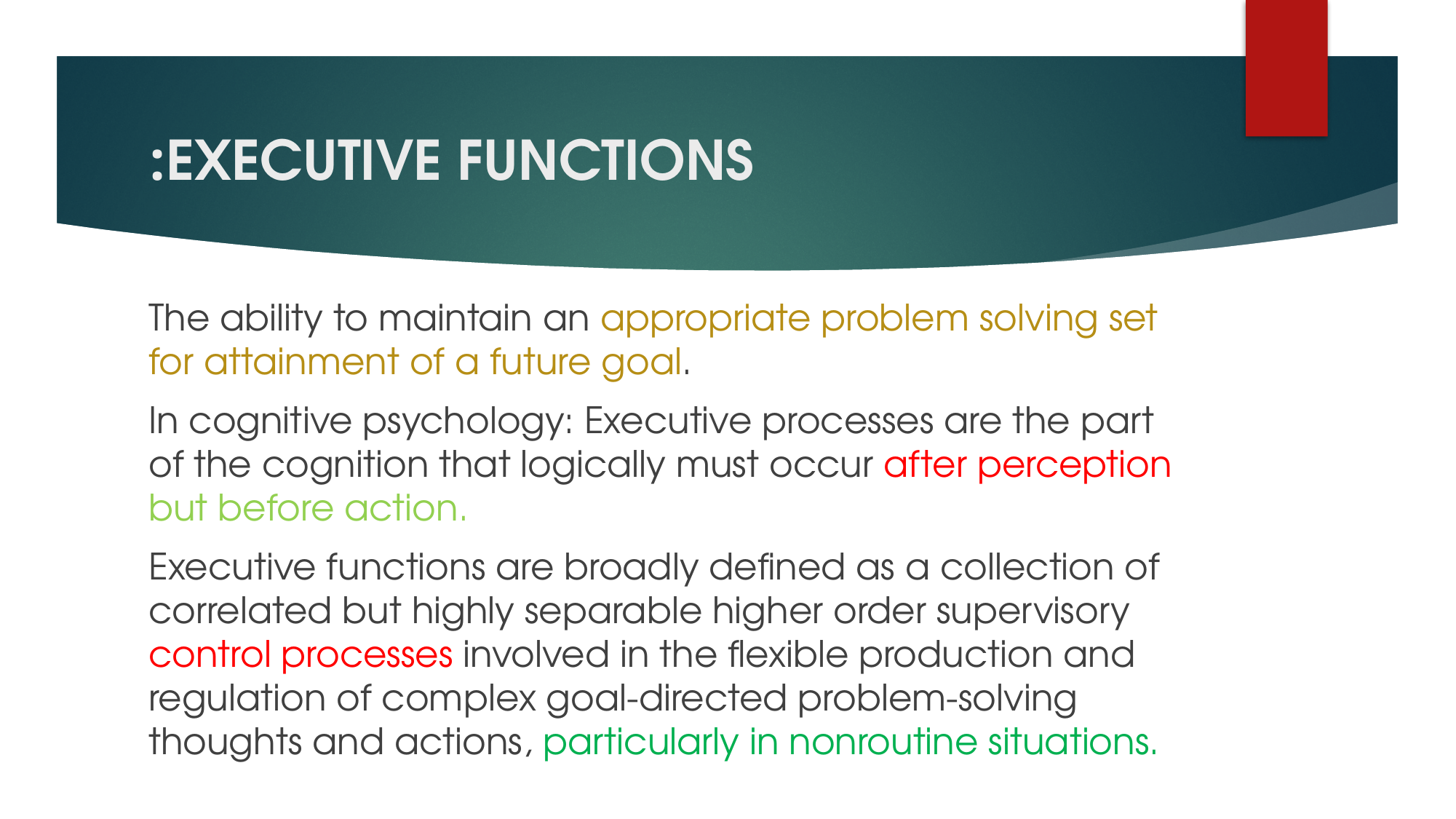

# EXECUTIVE FUNCTIONS:
The ability to maintain an appropriate problem solving set for attainment of a future goal.
In cognitive psychology: Executive processes are the part of the cognition that logically must occur after perception but before action.
Executive functions are broadly defined as a collection of correlated but highly separable higher order supervisory control processes involved in the flexible production and regulation of complex goal-directed problem-solving thoughts and actions, particularly in nonroutine situations.